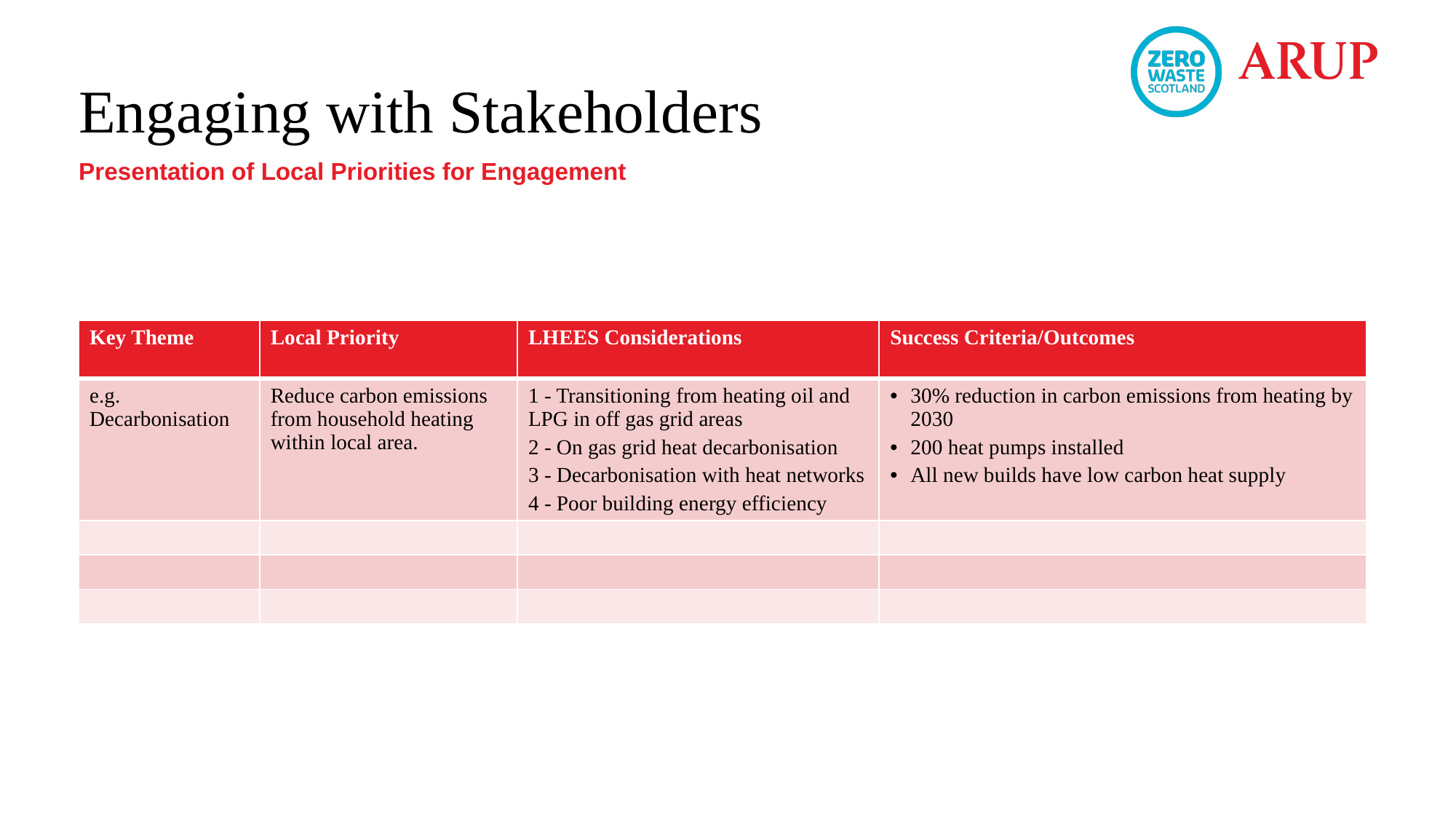

# Engaging with Stakeholders
Presentation of Local Priorities for Engagement

| Key Theme | Local Priority | LHEES Considerations | Success Criteria/Outcomes |
| --- | --- | --- | --- |
| e.g. Decarbonisation | Reduce carbon emissions from household heating within local area. | 1 - Transitioning from heating oil and LPG in off gas grid areas 2 - On gas grid heat decarbonisation 3 - Decarbonisation with heat networks 4 - Poor building energy efficiency | 30% reduction in carbon emissions from heating by 2030 200 heat pumps installed All new builds have low carbon heat supply |
|  |  |  |  |
|  |  |  |  |
|  |  |  |  |